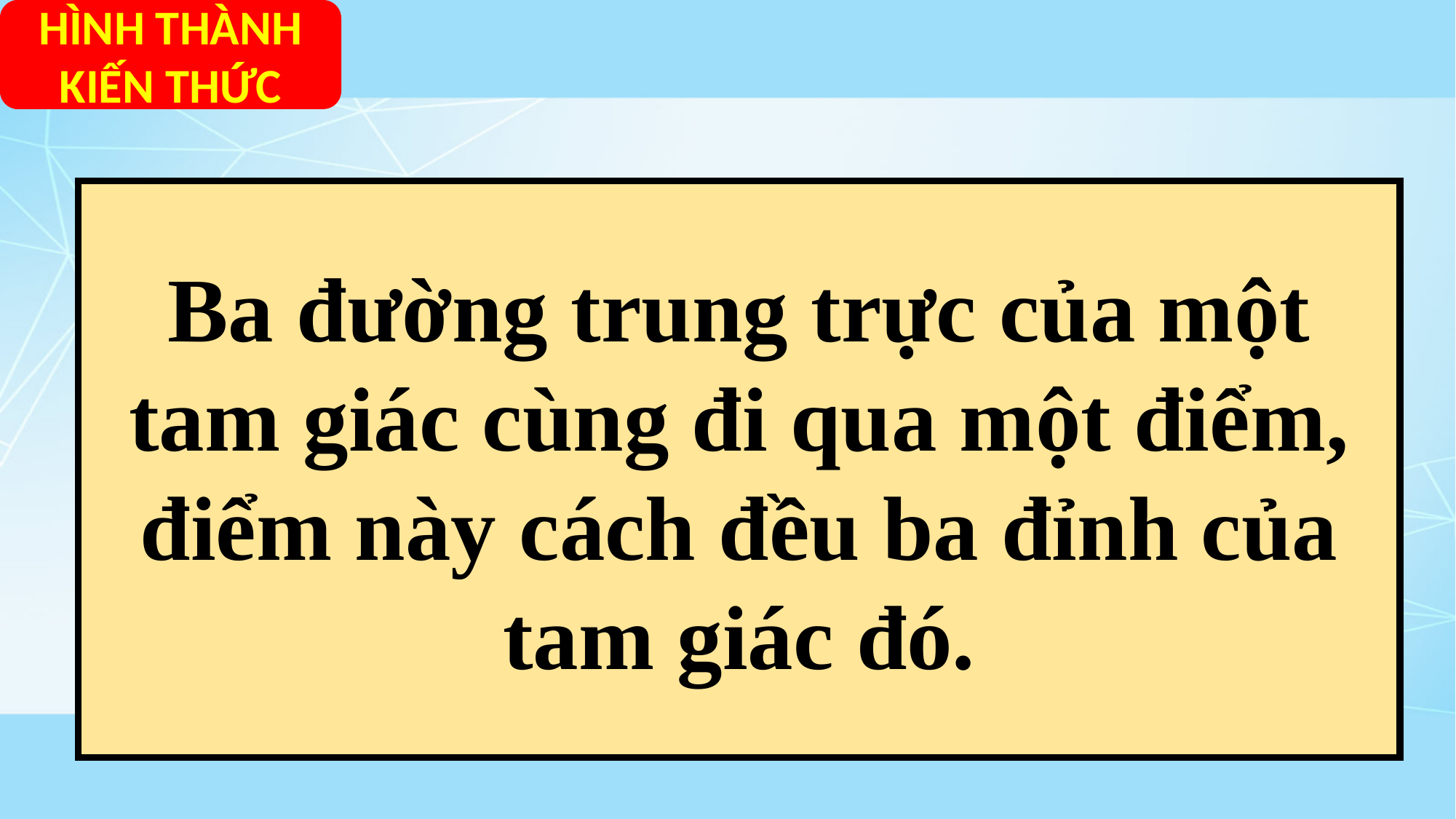

THỰC HÀNH
HÌNH THÀNH KIẾN THỨC
Ba đường trung trực của một tam giác cùng đi qua một điểm, điểm này cách đều ba đỉnh của tam giác đó.